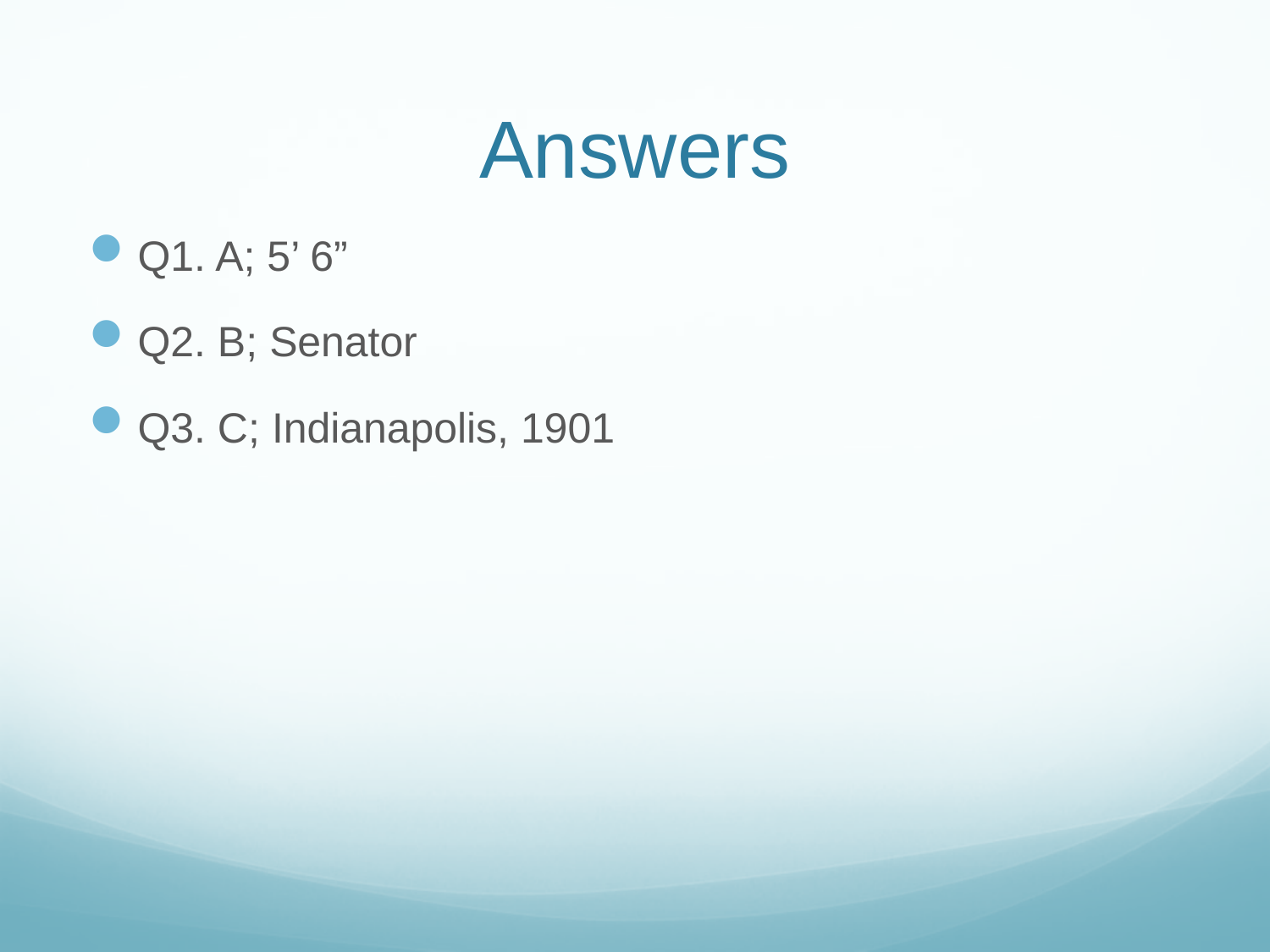

# Answers
Q1. A; 5’ 6”
Q2. B; Senator
Q3. C; Indianapolis, 1901